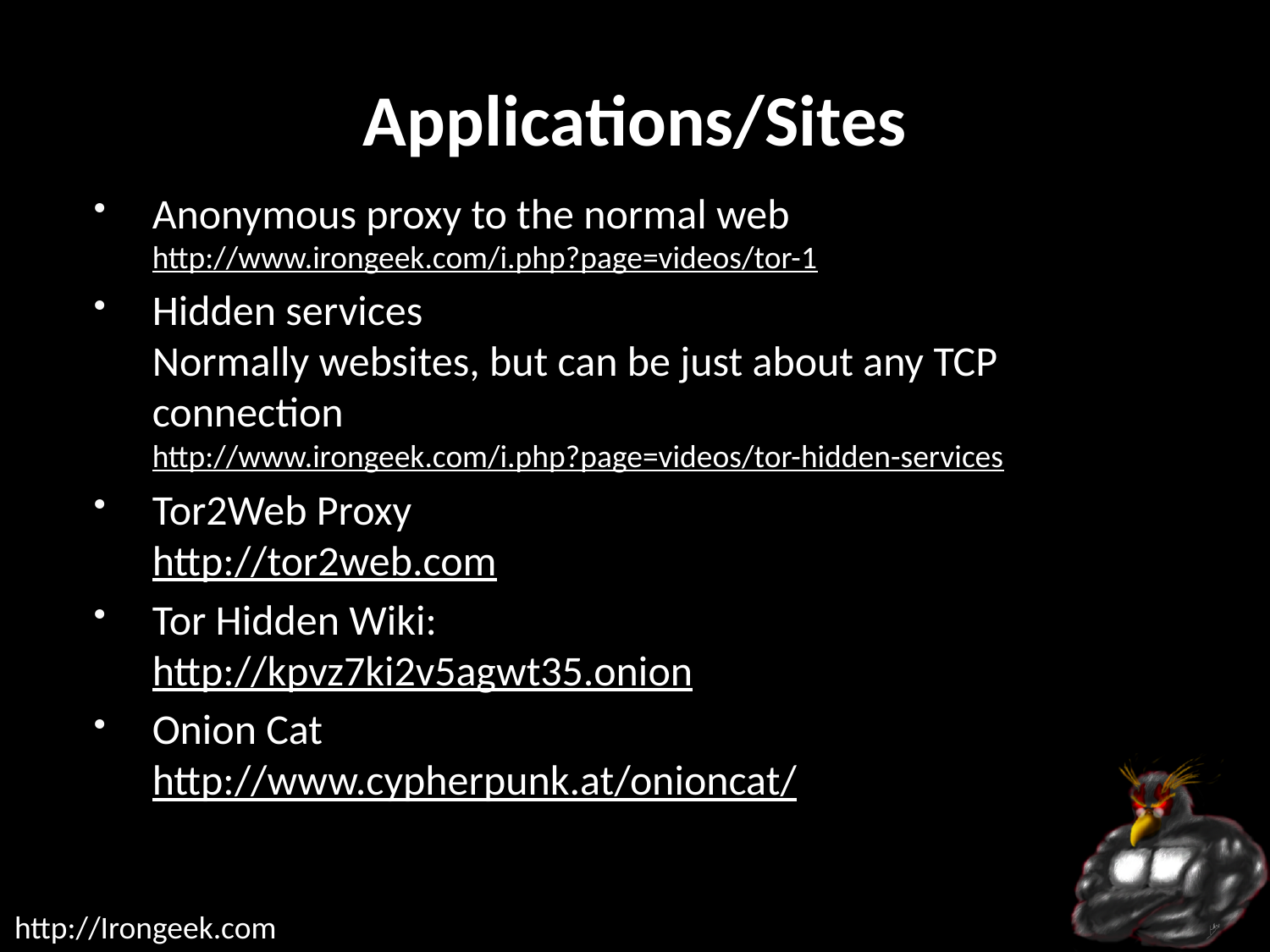

# Applications/Sites
Anonymous proxy to the normal web
http://www.irongeek.com/i.php?page=videos/tor-1
Hidden services
Normally websites, but can be just about any TCP connection
http://www.irongeek.com/i.php?page=videos/tor-hidden-services
Tor2Web Proxy
http://tor2web.com
Tor Hidden Wiki:
http://kpvz7ki2v5agwt35.onion
Onion Cat
http://www.cypherpunk.at/onioncat/